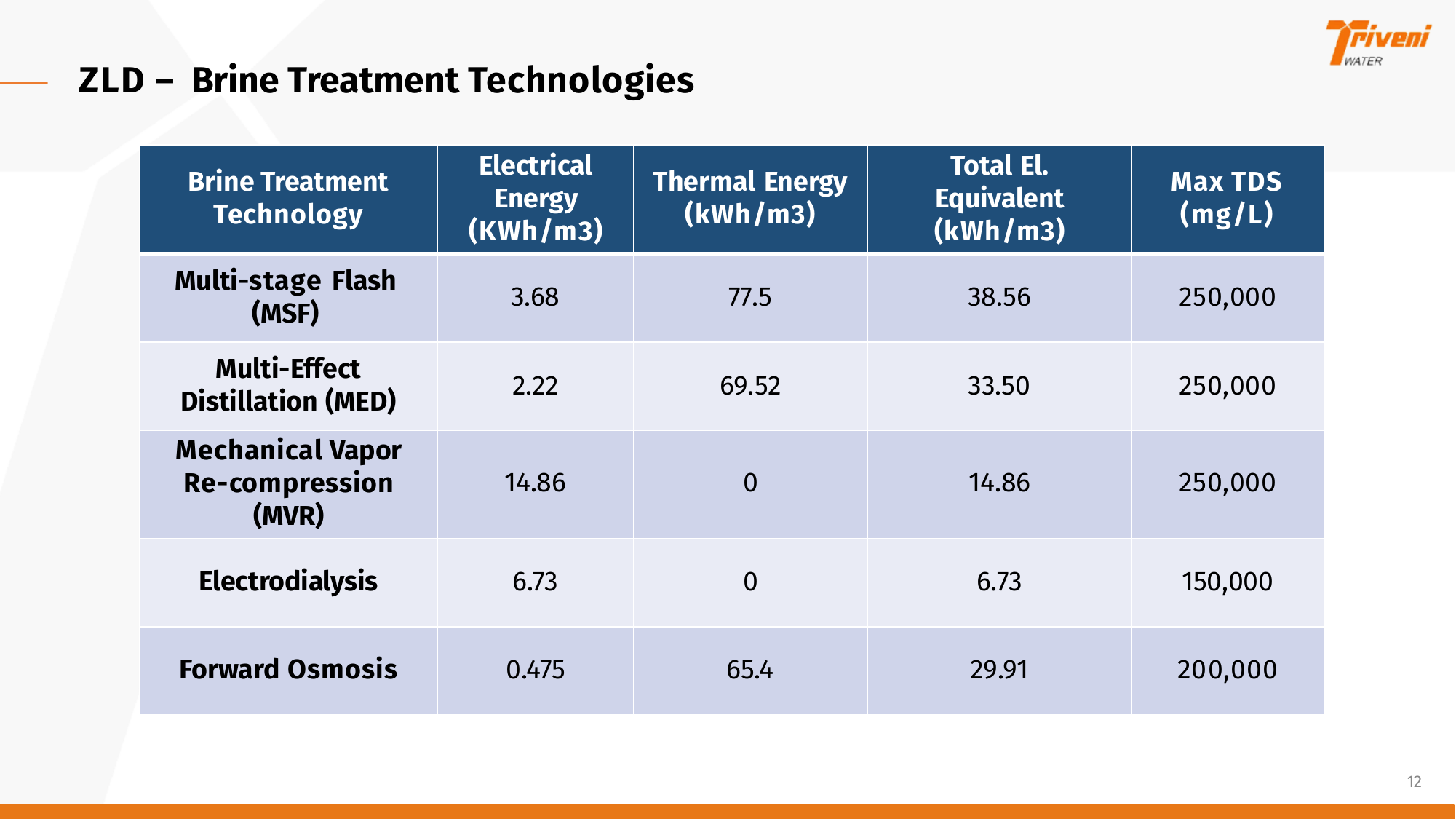

# ZLD – Brine Treatment Technologies
| Brine Treatment Technology | Electrical Energy (KWh/m3) | Thermal Energy (kWh/m3) | Total El. Equivalent (kWh/m3) | Max TDS (mg/L) |
| --- | --- | --- | --- | --- |
| Multi-stage Flash (MSF) | 3.68 | 77.5 | 38.56 | 250,000 |
| Multi-Effect Distillation (MED) | 2.22 | 69.52 | 33.50 | 250,000 |
| Mechanical Vapor Re-compression (MVR) | 14.86 | 0 | 14.86 | 250,000 |
| Electrodialysis | 6.73 | 0 | 6.73 | 150,000 |
| Forward Osmosis | 0.475 | 65.4 | 29.91 | 200,000 |
12